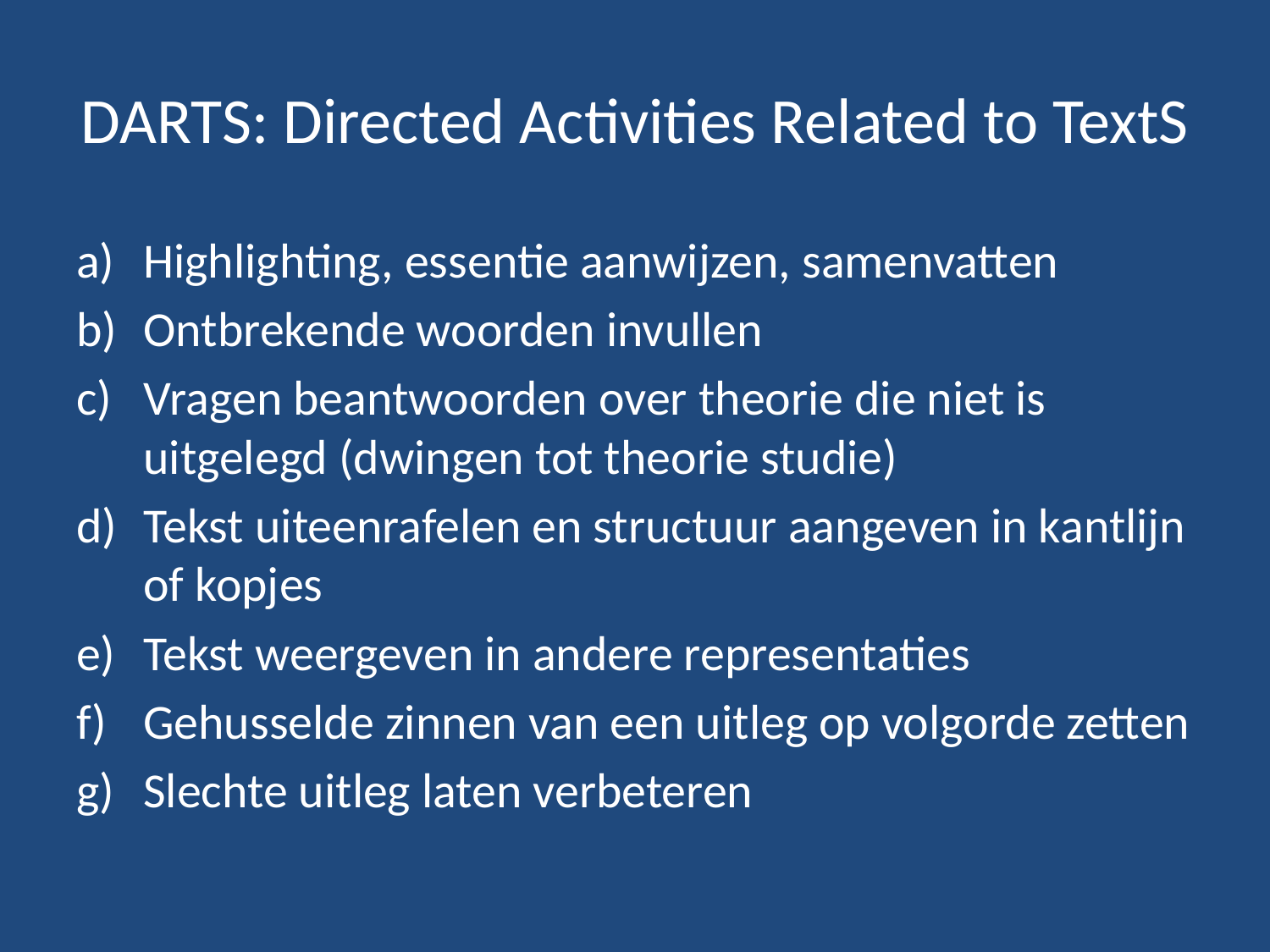

# DARTS: Directed Activities Related to TextS
Highlighting, essentie aanwijzen, samenvatten
Ontbrekende woorden invullen
Vragen beantwoorden over theorie die niet is uitgelegd (dwingen tot theorie studie)
Tekst uiteenrafelen en structuur aangeven in kantlijn of kopjes
Tekst weergeven in andere representaties
Gehusselde zinnen van een uitleg op volgorde zetten
Slechte uitleg laten verbeteren